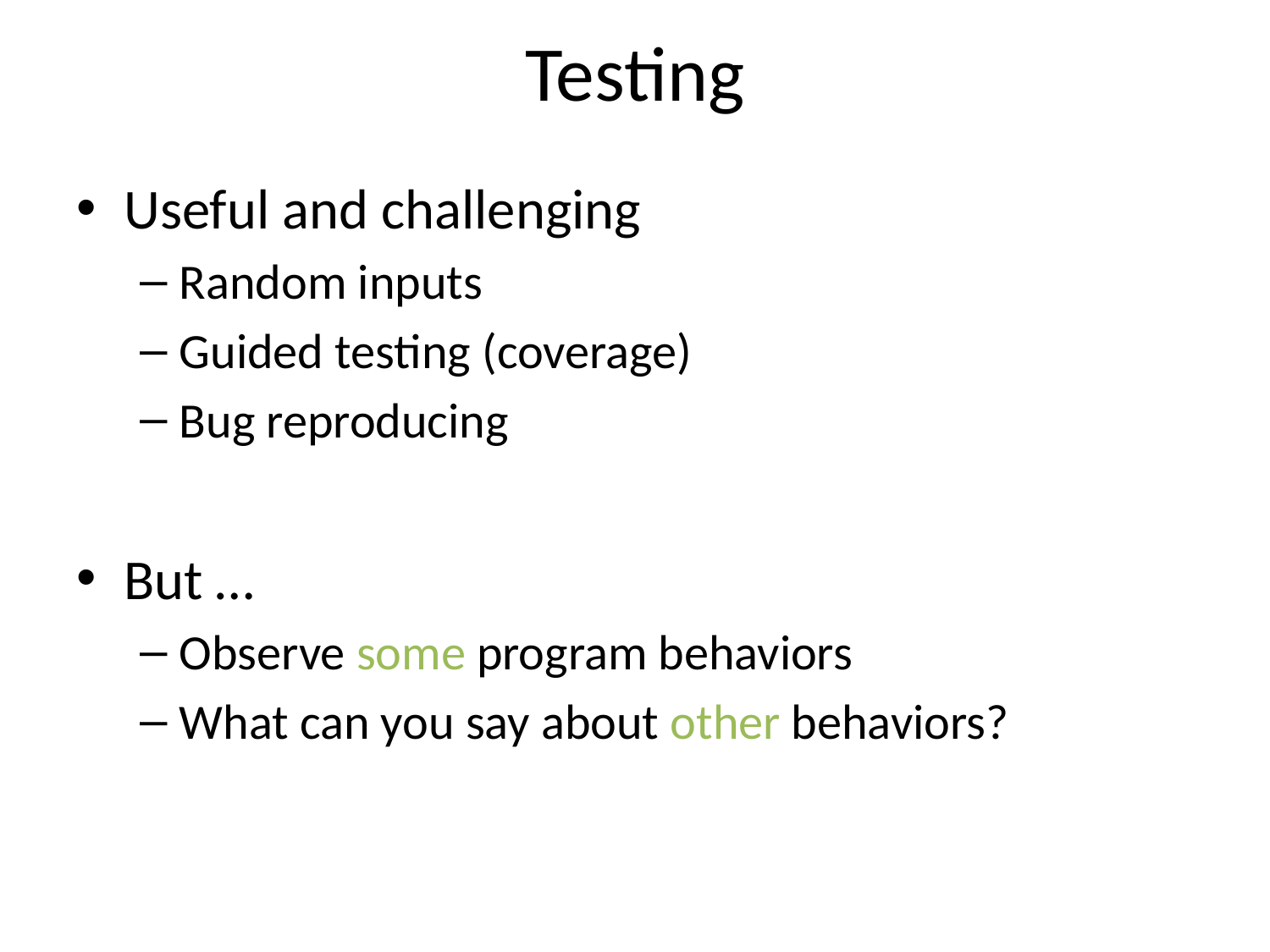

# Testing
Useful and challenging
Random inputs
Guided testing (coverage)
Bug reproducing

But …
Observe some program behaviors
What can you say about other behaviors?